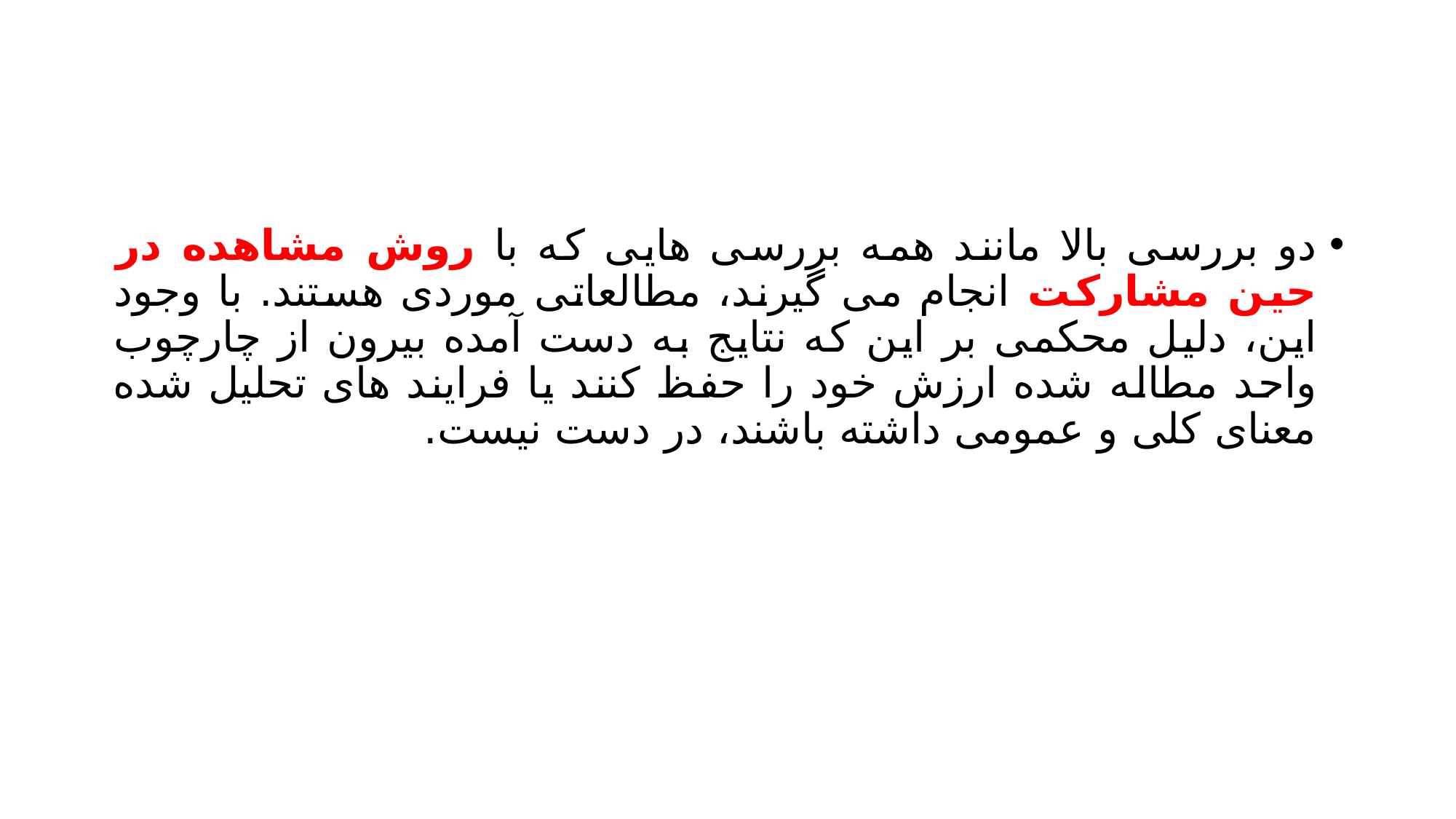

#
دو بررسی بالا مانند همه بررسی هایی که با روش مشاهده در حین مشارکت انجام می گیرند، مطالعاتی موردی هستند. با وجود این، دلیل محکمی بر این که نتایج به دست آمده بیرون از چارچوب واحد مطاله شده ارزش خود را حفظ کنند یا فرایند های تحلیل شده معنای کلی و عمومی داشته باشند، در دست نیست.